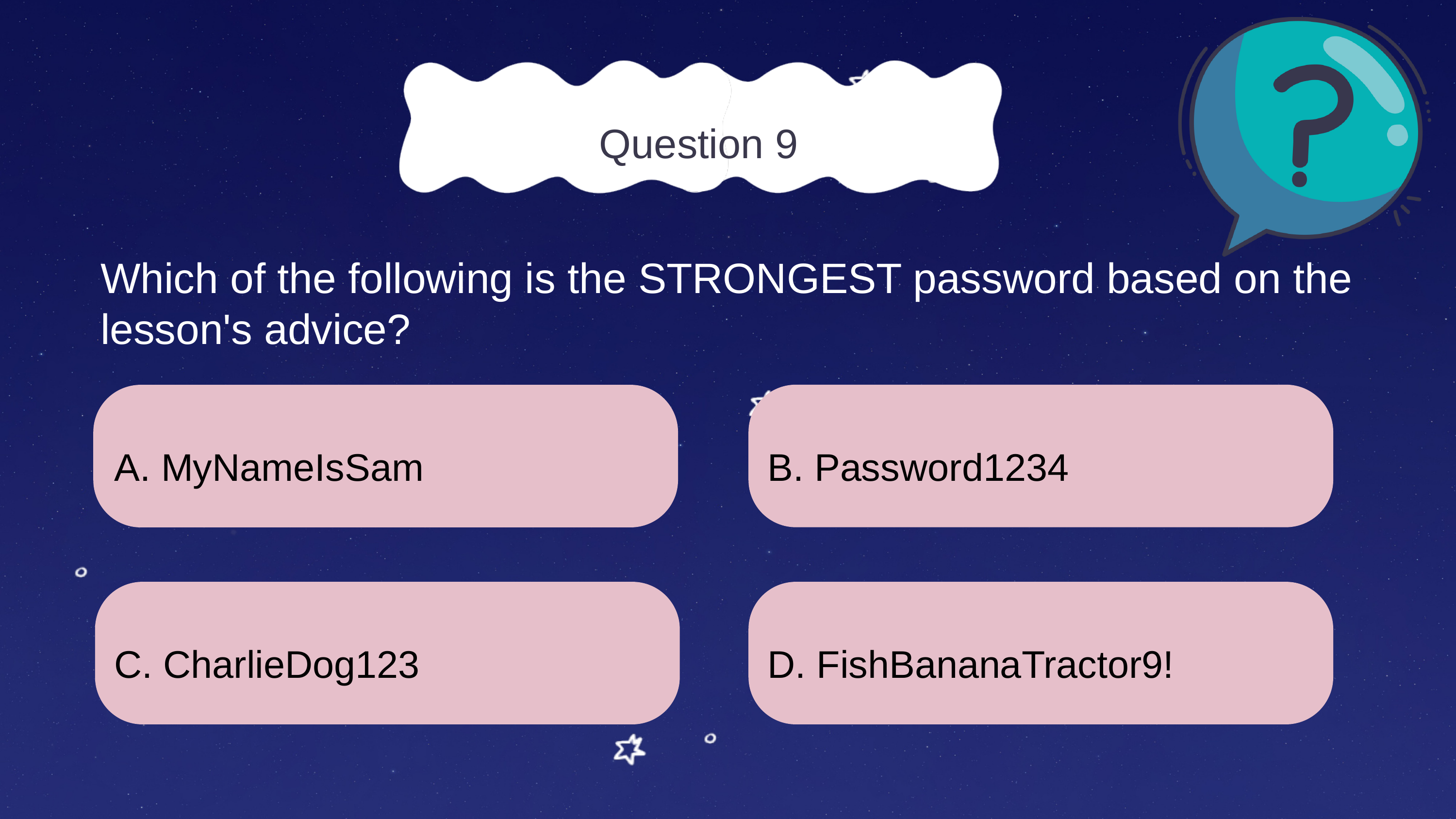

Question 9
Which of the following is the STRONGEST password based on the lesson's advice?

B. Password1234
A. MyNameIsSam

C. CharlieDog123
D. FishBananaTractor9!